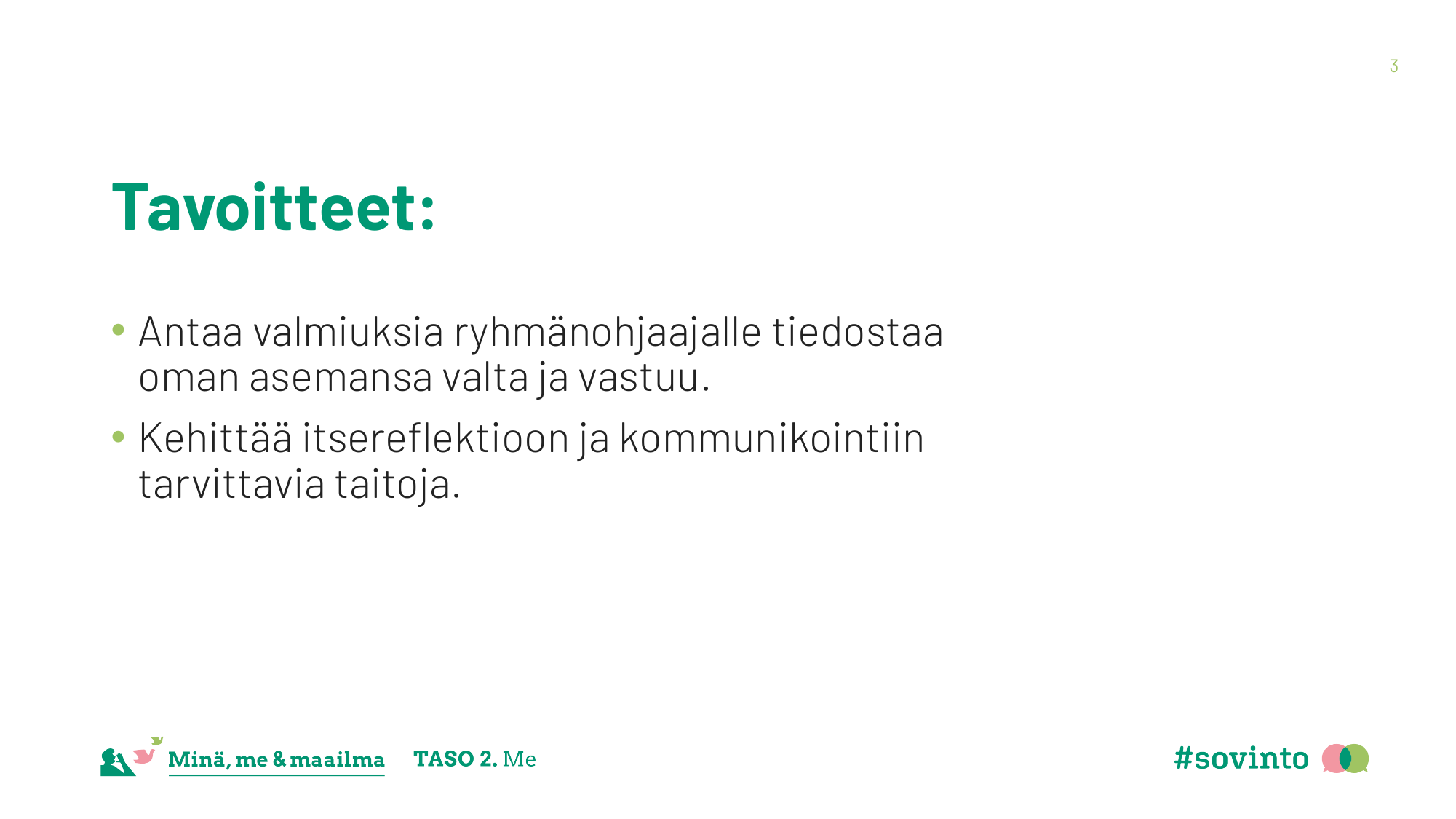

3
# Tavoitteet:
Antaa valmiuksia ryhmänohjaajalle tiedostaa oman asemansa valta ja vastuu.
Kehittää itsereflektioon ja kommunikointiin tarvittavia taitoja.